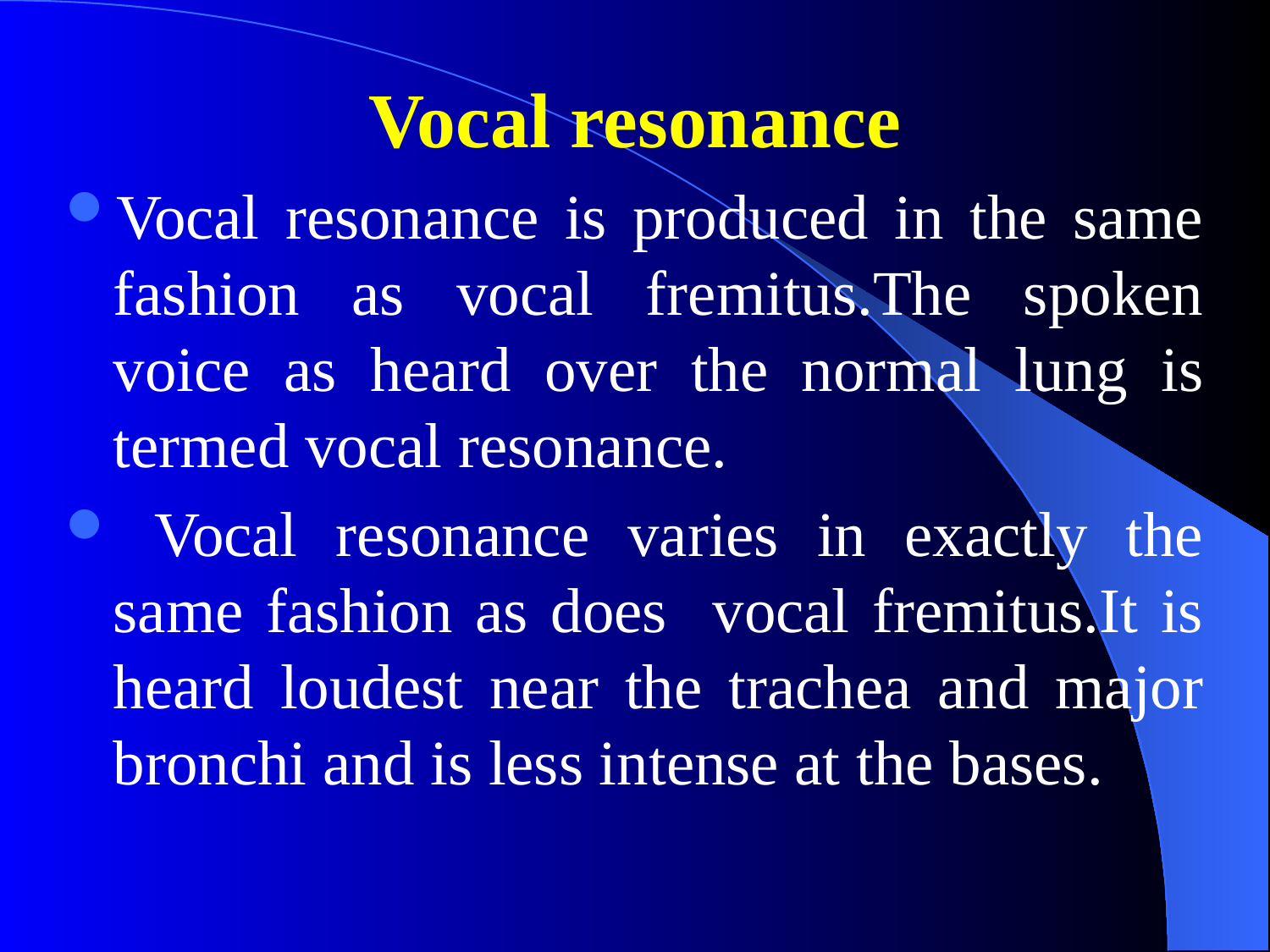

Vocal resonance
Vocal resonance is produced in the same fashion as vocal fremitus.The spoken voice as heard over the normal lung is termed vocal resonance.
 Vocal resonance varies in exactly the same fashion as does  vocal fremitus.It is heard loudest near the trachea and major bronchi and is less intense at the bases.